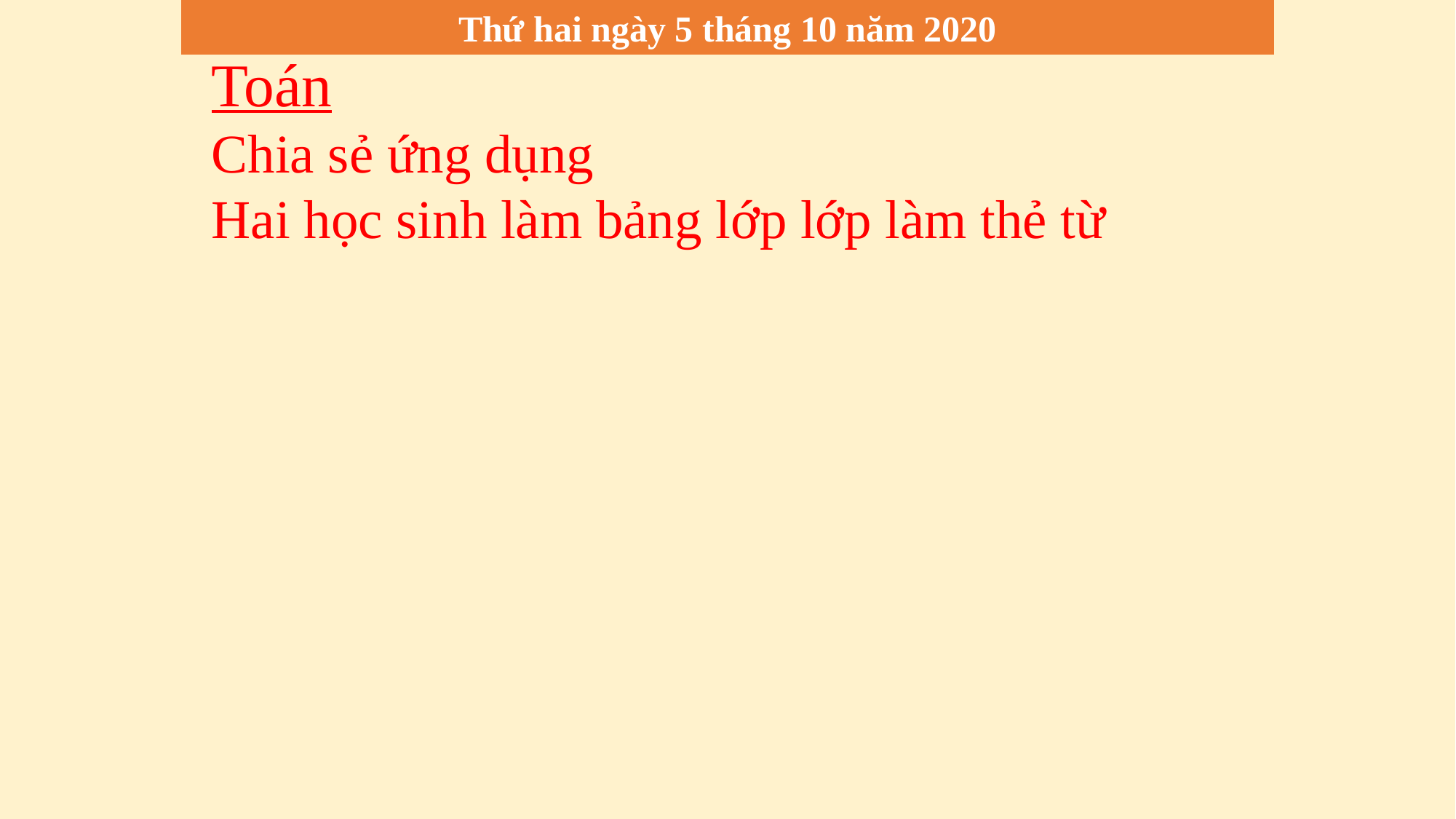

Thứ hai ngày 5 tháng 10 năm 2020
Toán
Chia sẻ ứng dụng
Hai học sinh làm bảng lớp lớp làm thẻ từ